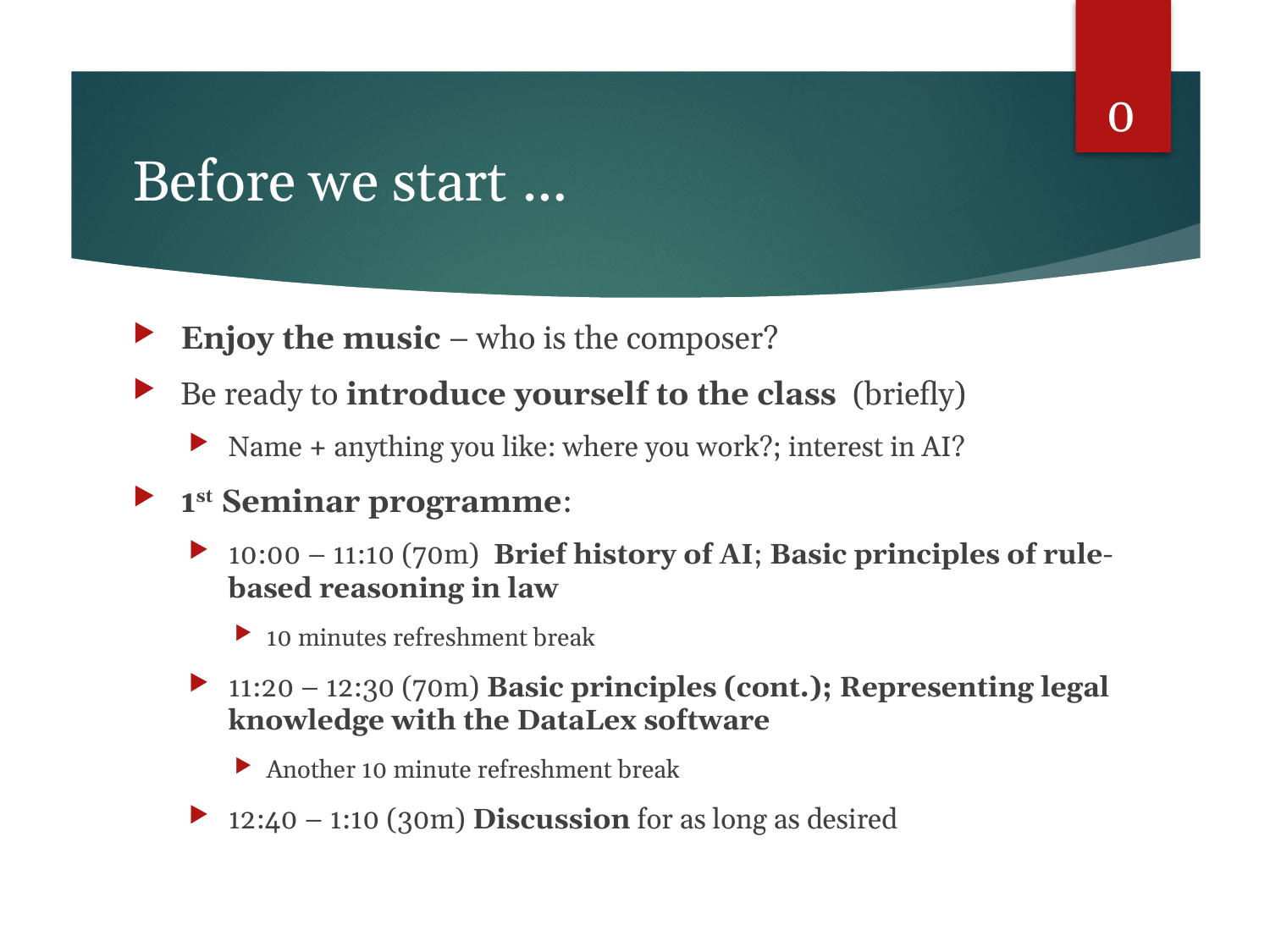

0
# Before we start …
Enjoy the music – who is the composer?
Be ready to introduce yourself to the class  (briefly)
Name + anything you like: where you work?; interest in AI?
1st Seminar programme:
10:00 – 11:10 (70m)  Brief history of AI; Basic principles of rule-based reasoning in law
10 minutes refreshment break
11:20 – 12:30 (70m) Basic principles (cont.); Representing legal knowledge with the DataLex software
Another 10 minute refreshment break
12:40 – 1:10 (30m) Discussion for as long as desired